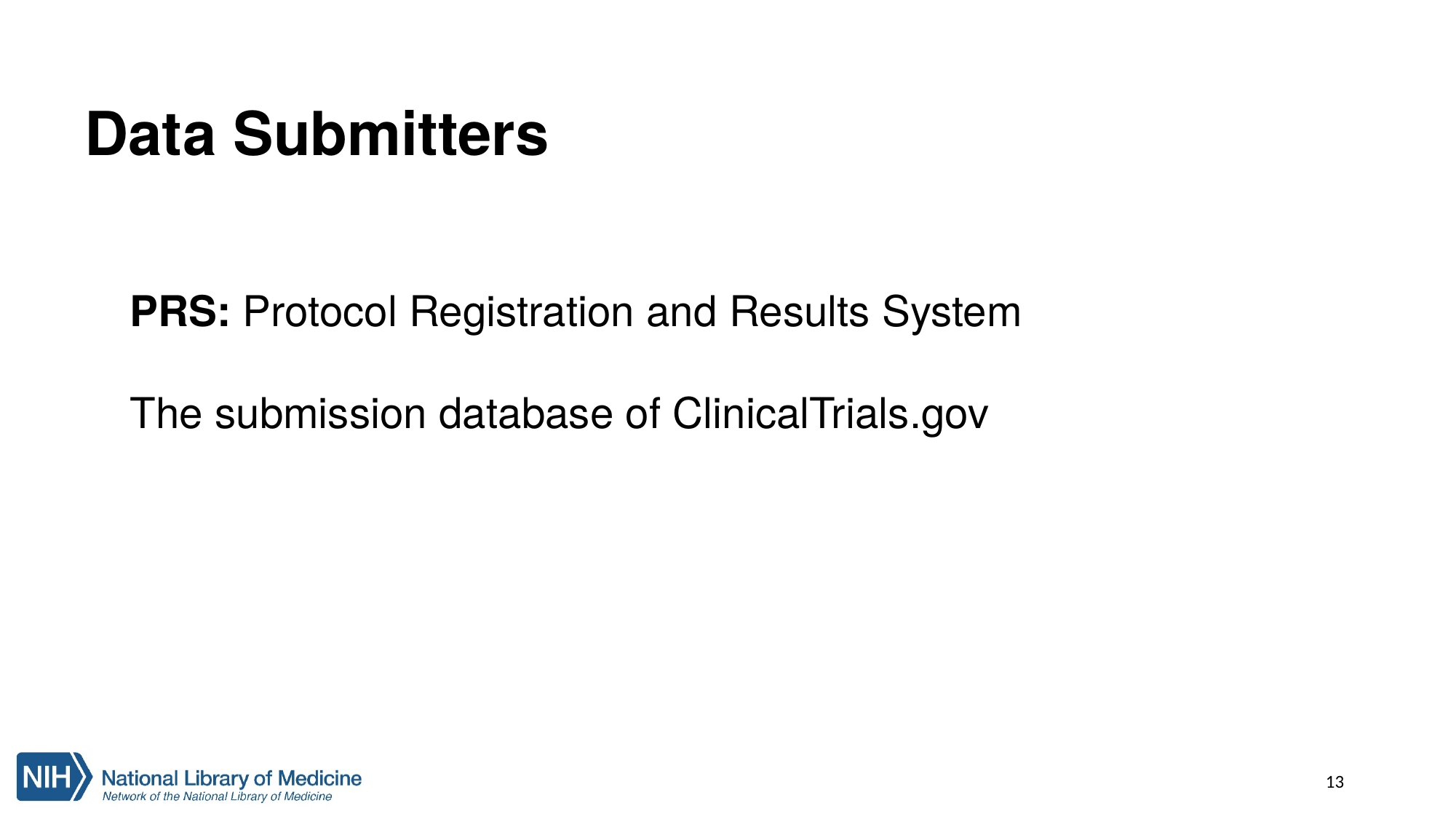

# Data Submitters
PRS: Protocol Registration and Results System

The submission database of ClinicalTrials.gov
13